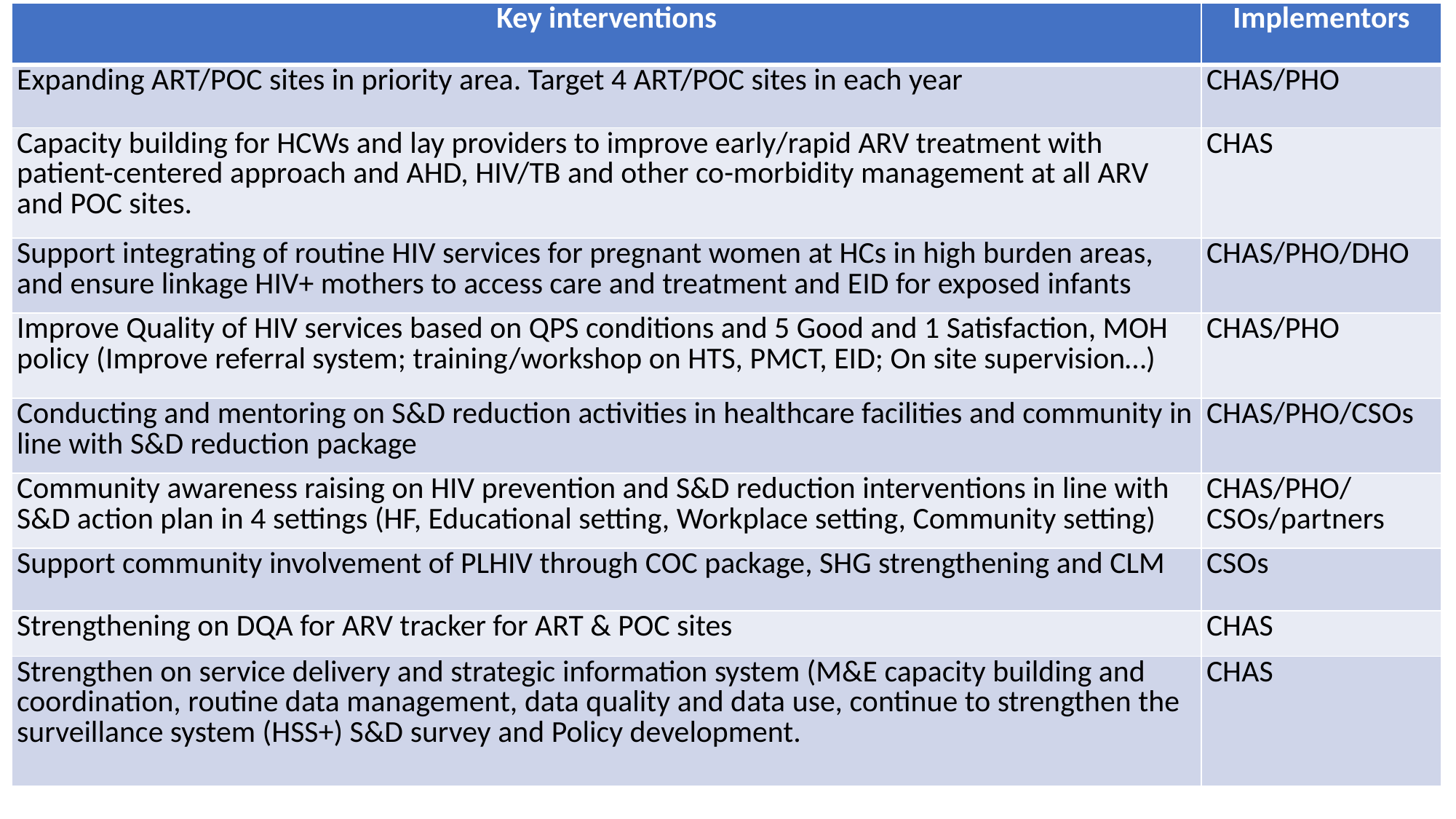

| Key interventions | Implementors |
| --- | --- |
| Expanding ART/POC sites in priority area. Target 4 ART/POC sites in each year | CHAS/PHO |
| Capacity building for HCWs and lay providers to improve early/rapid ARV treatment with patient-centered approach and AHD, HIV/TB and other co-morbidity management at all ARV and POC sites. | CHAS |
| Support integrating of routine HIV services for pregnant women at HCs in high burden areas, and ensure linkage HIV+ mothers to access care and treatment and EID for exposed infants | CHAS/PHO/DHO |
| Improve Quality of HIV services based on QPS conditions and 5 Good and 1 Satisfaction, MOH policy (Improve referral system; training/workshop on HTS, PMCT, EID; On site supervision…) | CHAS/PHO |
| Conducting and mentoring on S&D reduction activities in healthcare facilities and community in line with S&D reduction package | CHAS/PHO/CSOs |
| Community awareness raising on HIV prevention and S&D reduction interventions in line with S&D action plan in 4 settings (HF, Educational setting, Workplace setting, Community setting) | CHAS/PHO/CSOs/partners |
| Support community involvement of PLHIV through COC package, SHG strengthening and CLM | CSOs |
| Strengthening on DQA for ARV tracker for ART & POC sites | CHAS |
| Strengthen on service delivery and strategic information system (M&E capacity building and coordination, routine data management, data quality and data use, continue to strengthen the surveillance system (HSS+) S&D survey and Policy development. | CHAS |